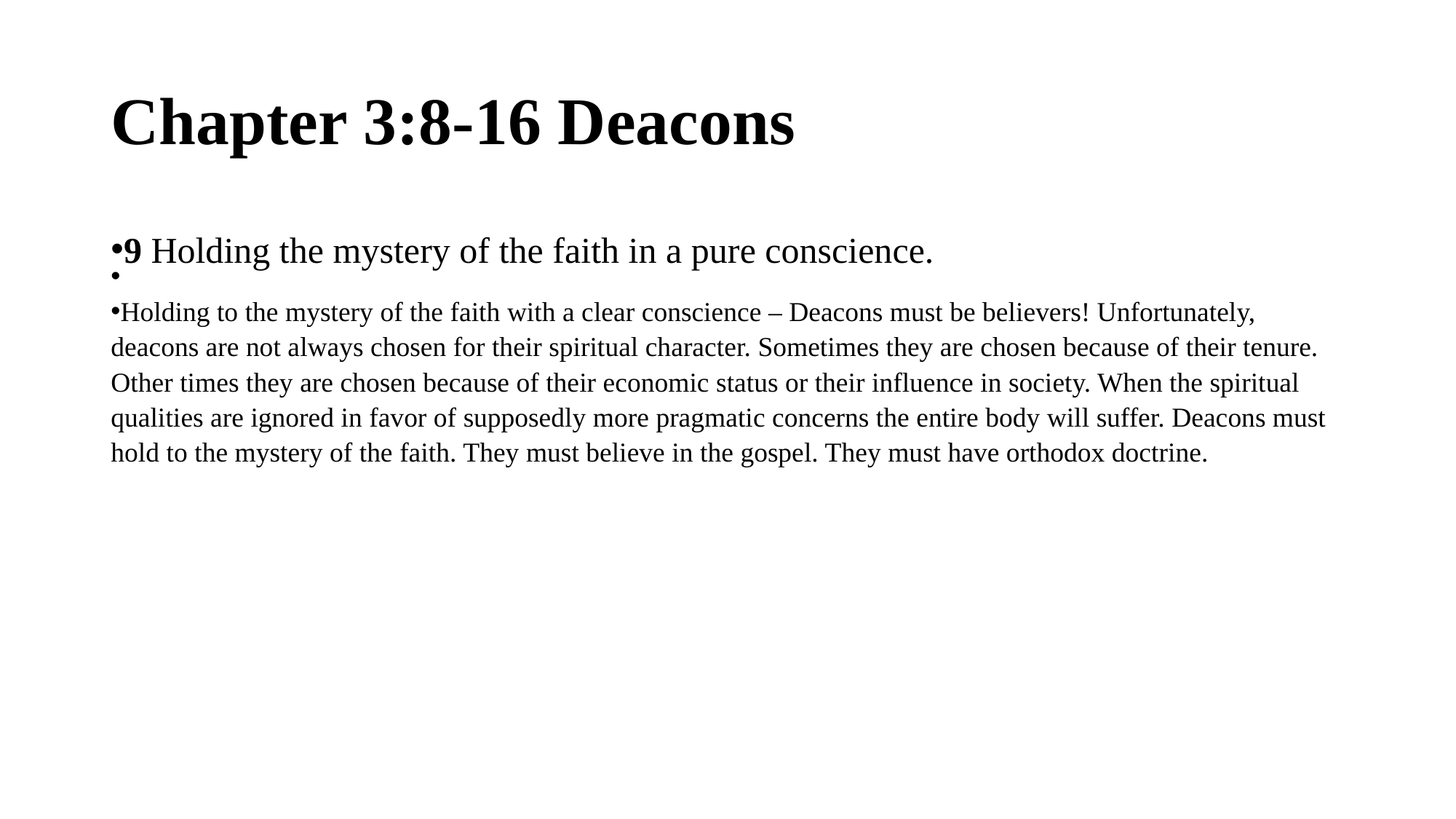

# Chapter 3:8-16 Deacons
9 Holding the mystery of the faith in a pure conscience.

Holding to the mystery of the faith with a clear conscience – Deacons must be believers! Unfortunately, deacons are not always chosen for their spiritual character. Sometimes they are chosen because of their tenure. Other times they are chosen because of their economic status or their influence in society. When the spiritual qualities are ignored in favor of supposedly more pragmatic concerns the entire body will suffer. Deacons must hold to the mystery of the faith. They must believe in the gospel. They must have orthodox doctrine.